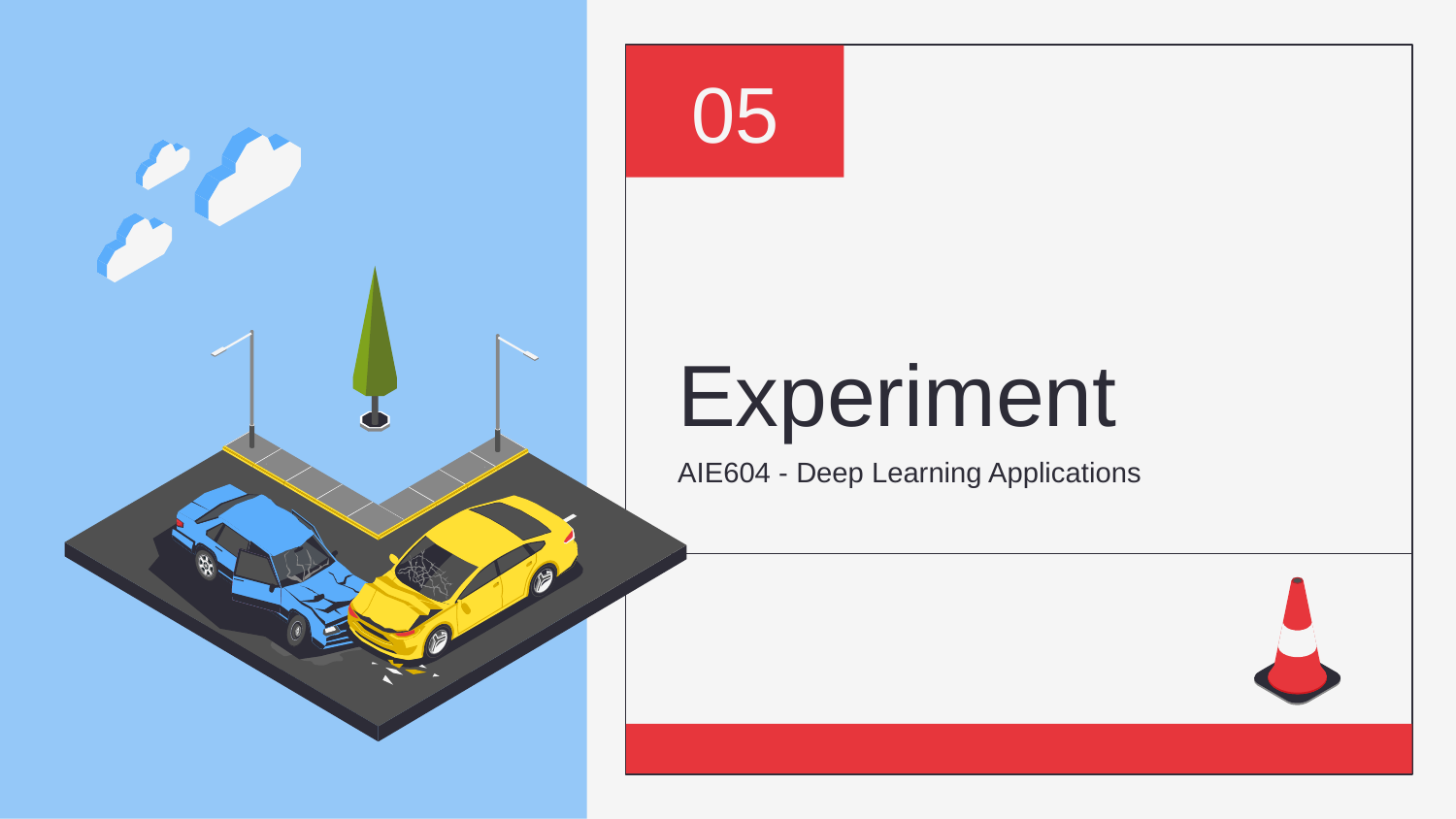

05

# Experiment
AIE604 - Deep Learning Applications